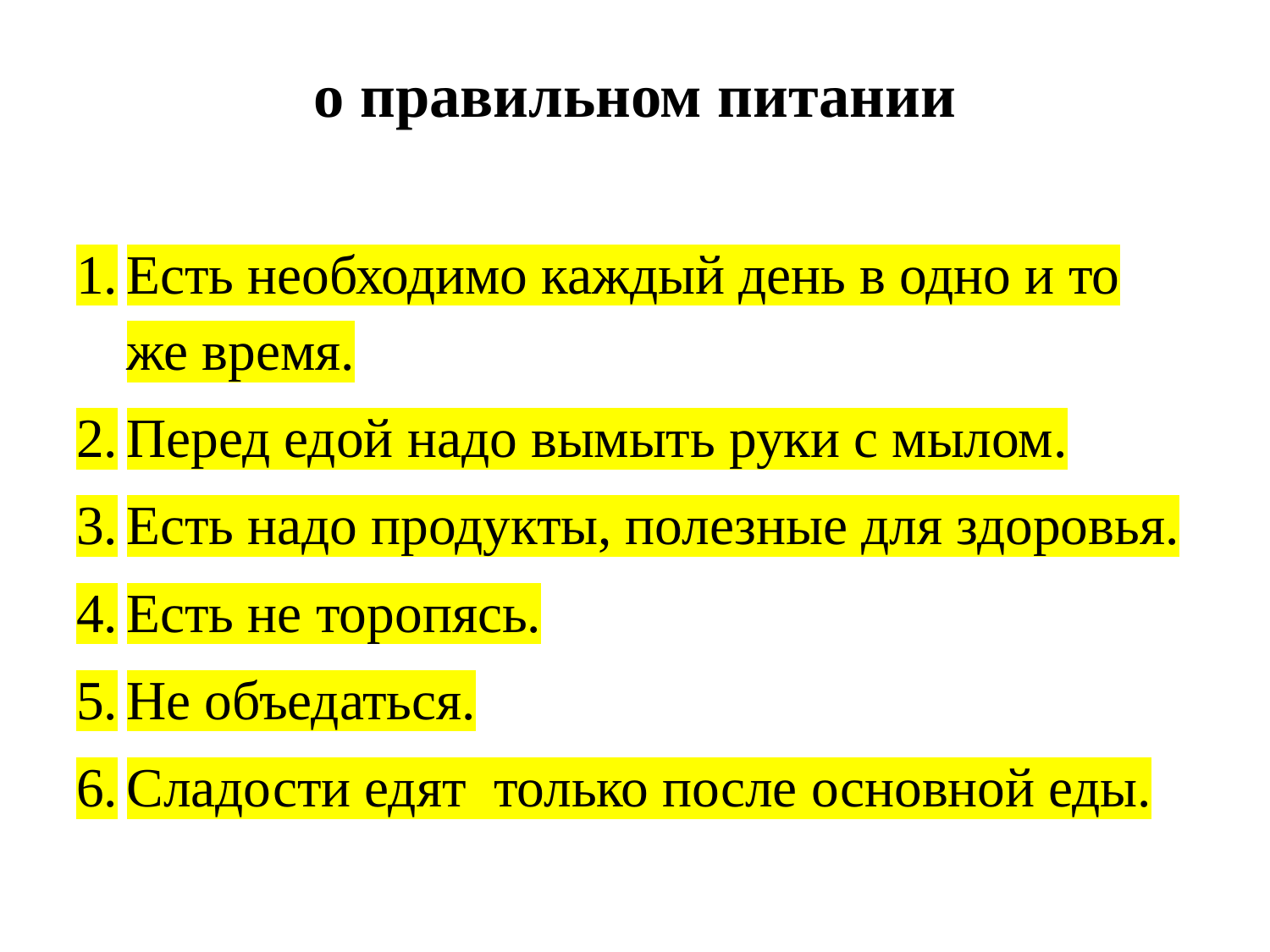

# о правильном питании
Есть необходимо каждый день в одно и то же время.
Перед едой надо вымыть руки с мылом.
Есть надо продукты, полезные для здоровья.
Есть не торопясь.
Не объедаться.
Сладости едят  только после основной еды.